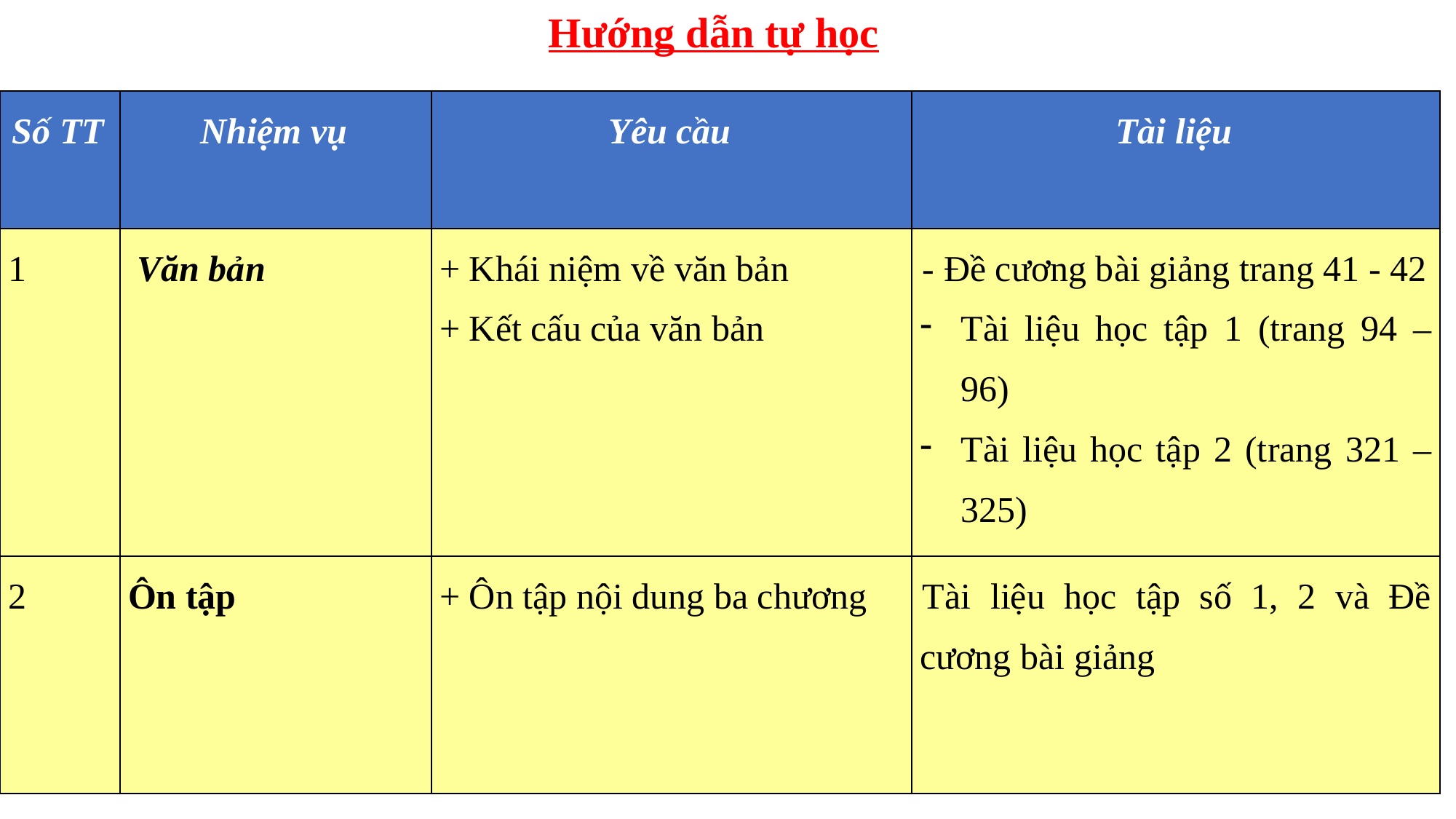

Hướng dẫn tự học
| Số TT | Nhiệm vụ | Yêu cầu | Tài liệu |
| --- | --- | --- | --- |
| 1 | Văn bản | + Khái niệm về văn bản + Kết cấu của văn bản | - Đề cương bài giảng trang 41 - 42 Tài liệu học tập 1 (trang 94 – 96) Tài liệu học tập 2 (trang 321 – 325) |
| 2 | Ôn tập | + Ôn tập nội dung ba chương | Tài liệu học tập số 1, 2 và Đề cương bài giảng |